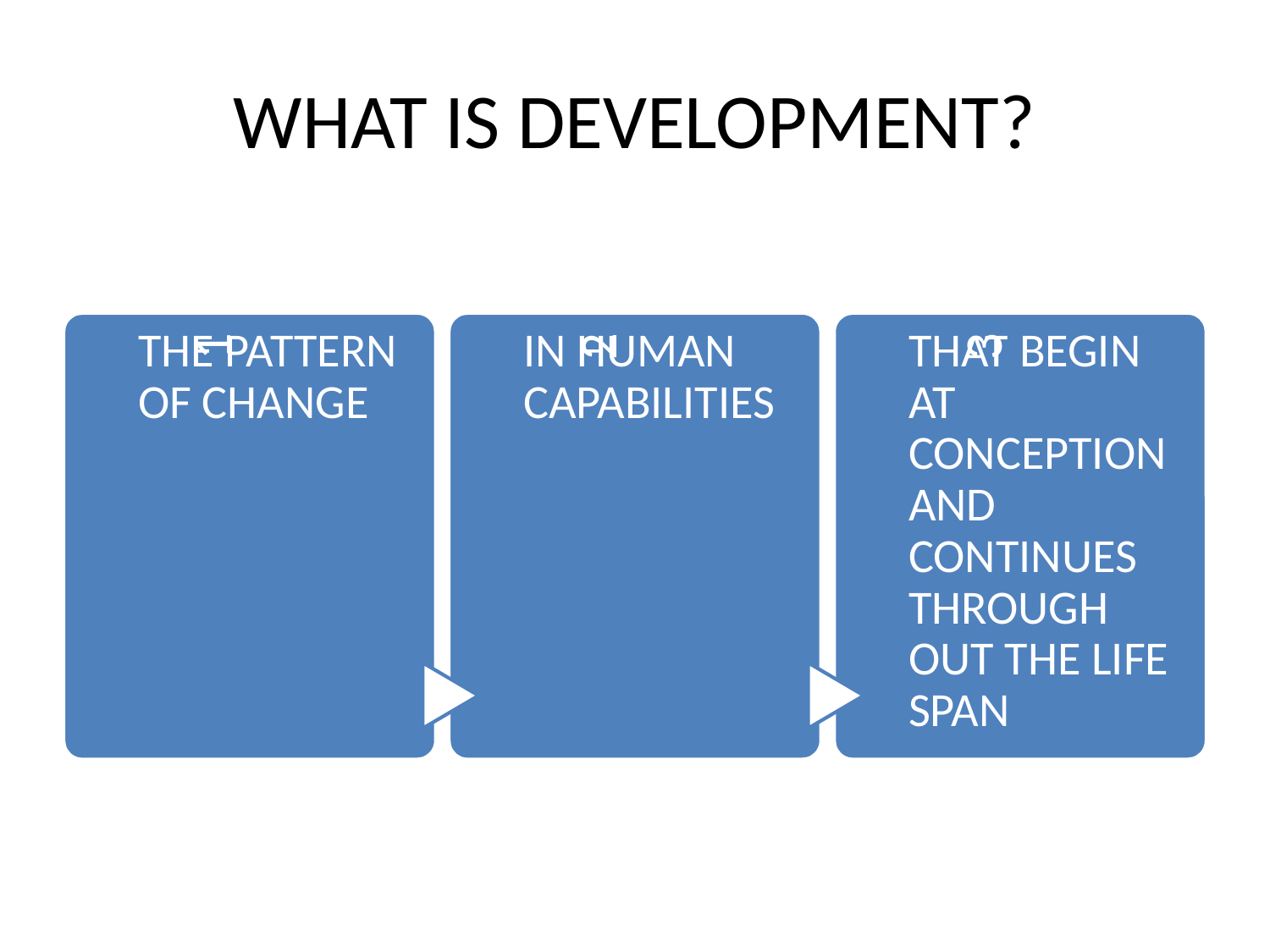

# WHAT IS DEVELOPMENT?
1
THE PATTERN OF CHANGE
2
IN HUMAN CAPABILITIES
3
THAT BEGIN AT CONCEPTION AND CONTINUES THROUGH OUT THE LIFE SPAN